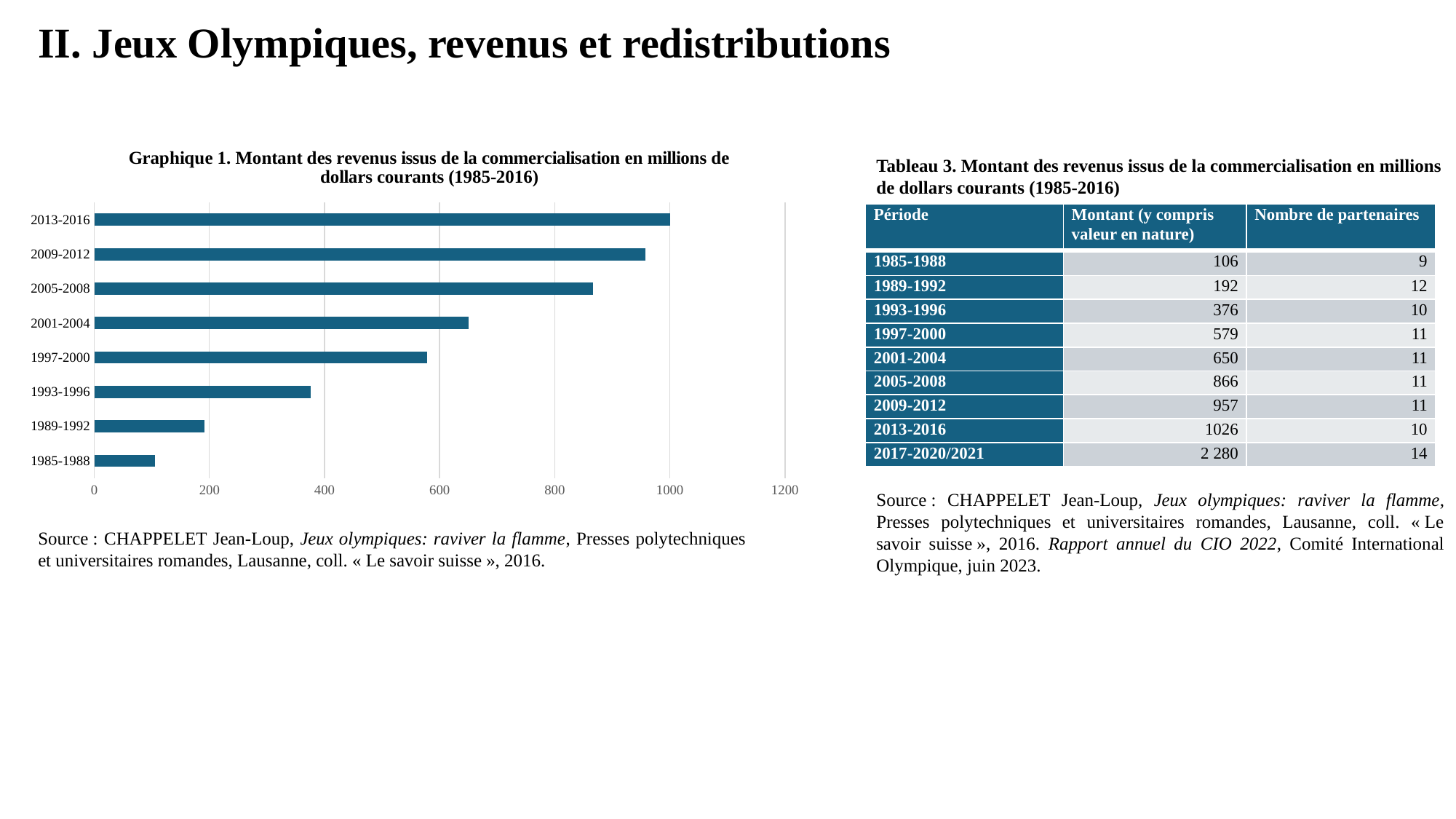

II. Jeux Olympiques, revenus et redistributions

### Chart: Graphique 1. Montant des revenus issus de la commercialisation en millions de dollars courants (1985-2016)

| Category | Montant (y compris valeur en nature) |
|---|---|
| 1985-1988 | 106.0 |
| 1989-1992 | 192.0 |
| 1993-1996 | 376.0 |
| 1997-2000 | 579.0 |
| 2001-2004 | 650.0 |
| 2005-2008 | 866.0 |
| 2009-2012 | 957.0 |
| 2013-2016 | 1000.0 |
Tableau 3. Montant des revenus issus de la commercialisation en millions de dollars courants (1985-2016)

| Période | Montant (y compris valeur en nature) | Nombre de partenaires |
| --- | --- | --- |
| 1985-1988 | 106 | 9 |
| 1989-1992 | 192 | 12 |
| 1993-1996 | 376 | 10 |
| 1997-2000 | 579 | 11 |
| 2001-2004 | 650 | 11 |
| 2005-2008 | 866 | 11 |
| 2009-2012 | 957 | 11 |
| 2013-2016 | 1026 | 10 |
| 2017-2020/2021 | 2 280 | 14 |
Source : Chappelet Jean-Loup, Jeux olympiques: raviver la flamme, Presses polytechniques et universitaires romandes, Lausanne, coll. « Le savoir suisse », 2016. Rapport annuel du CIO 2022, Comité International Olympique, juin 2023.

Source : Chappelet Jean-Loup, Jeux olympiques: raviver la flamme, Presses polytechniques et universitaires romandes, Lausanne, coll. « Le savoir suisse », 2016.